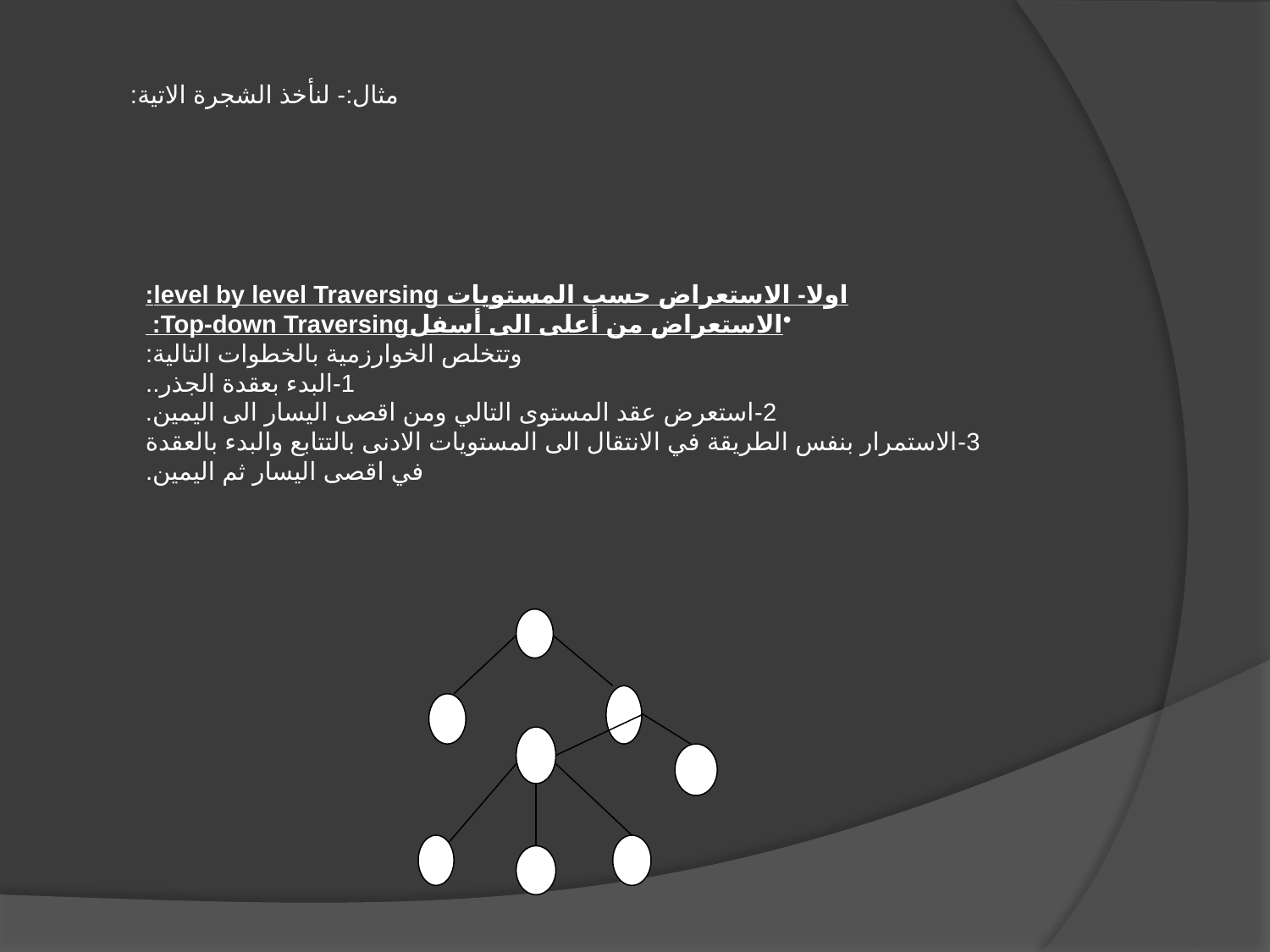

مثال:- لنأخذ الشجرة الاتية:

اولا- الاستعراض حسب المستويات level by level Traversing:
الاستعراض من أعلى الى أسفلTop-down Traversing:
وتتخلص الخوارزمية بالخطوات التالية:
1-البدء بعقدة الجذر..
2-استعرض عقد المستوى التالي ومن اقصى اليسار الى اليمين.
3-الاستمرار بنفس الطريقة في الانتقال الى المستويات الادنى بالتتابع والبدء بالعقدة في اقصى اليسار ثم اليمين.

A
C
B
D
E
F
H
G